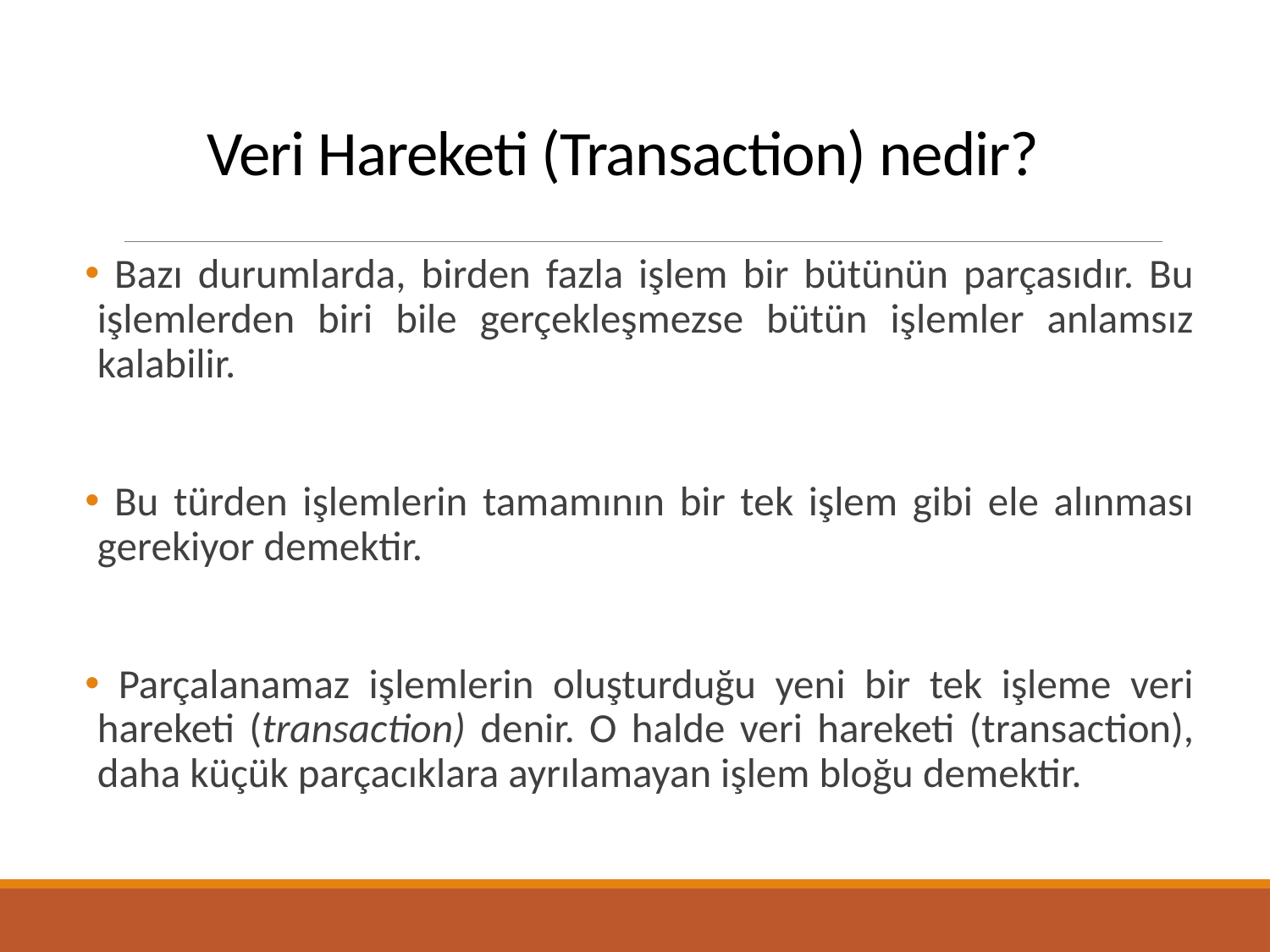

# Veri Hareketi (Transaction) nedir?
 Bazı durumlarda, birden fazla işlem bir bütünün parçasıdır. Bu işlemlerden biri bile gerçekleşmezse bütün işlemler anlamsız kalabilir.

 Bu türden işlemlerin tamamının bir tek işlem gibi ele alınması gerekiyor demektir.

 Parçalanamaz işlemlerin oluşturduğu yeni bir tek işleme veri hareketi (transaction) denir. O halde veri hareketi (transaction), daha küçük parçacıklara ayrılamayan işlem bloğu demektir.